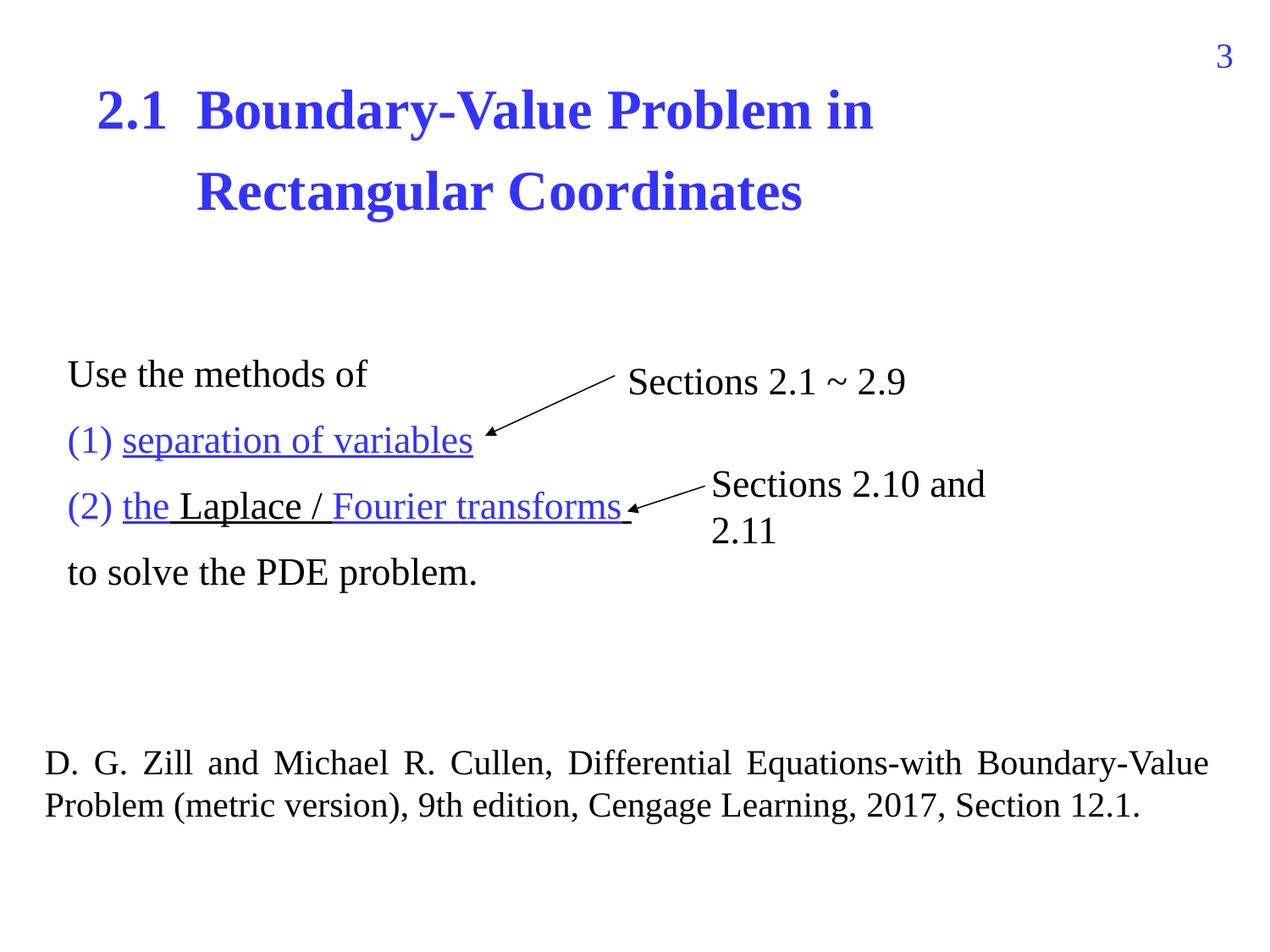

3
2.1  Boundary-Value Problem in
       Rectangular Coordinates
Use the methods of
(1) separation of variables
(2) the Laplace / Fourier transforms
to solve the PDE problem.
Sections 2.1 ~ 2.9

Sections 2.10 and 2.11

D. G. Zill and Michael R. Cullen, Differential Equations-with Boundary-Value Problem (metric version), 9th edition, Cengage Learning, 2017, Section 12.1.